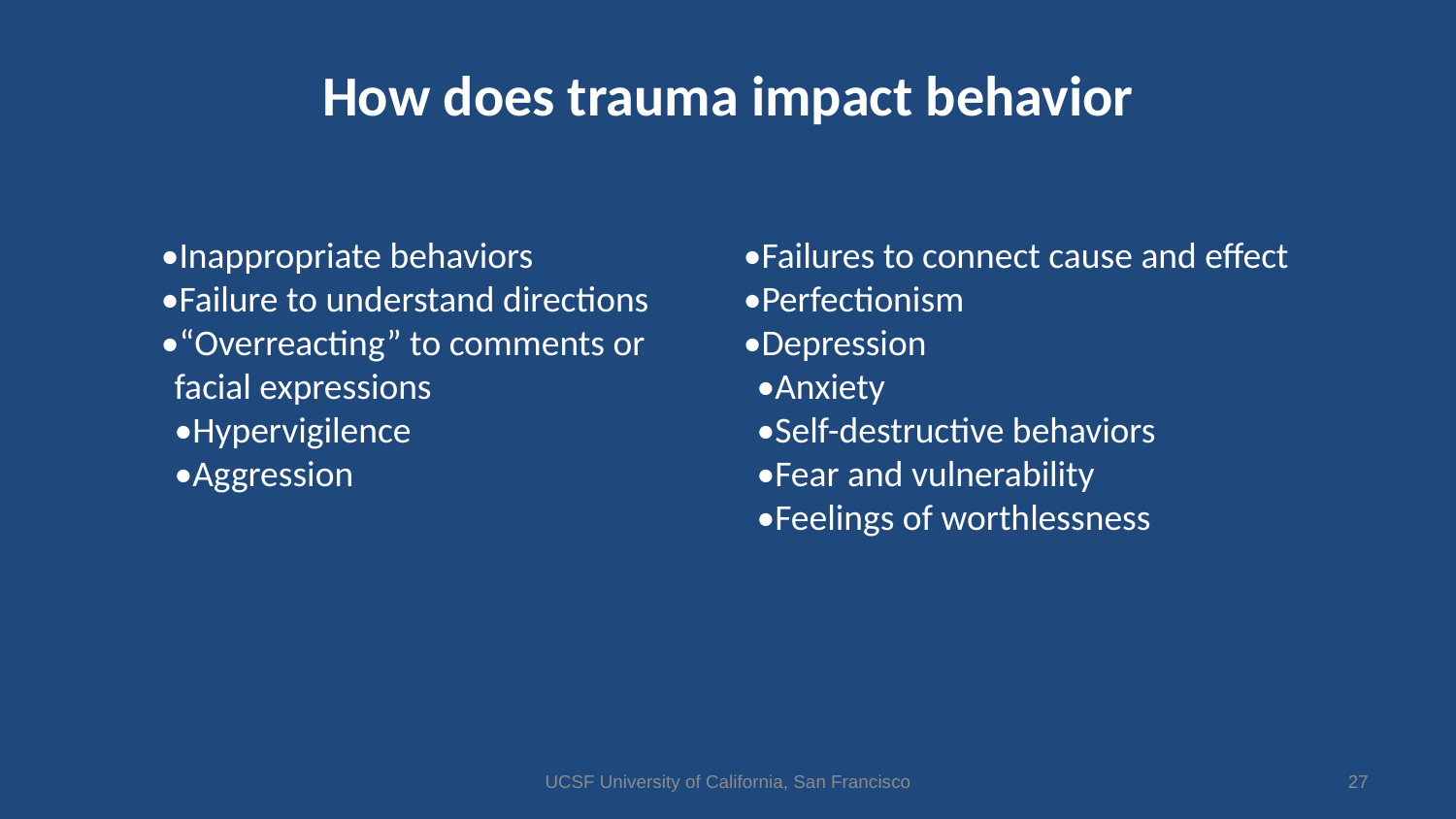

How does trauma impact behavior

•Inappropriate behaviors		•Failures to connect cause and effect
•Failure to understand directions		•Perfectionism
•“Overreacting” to comments or 	•Depression
facial expressions		•Anxiety
•Hypervigilence		•Self-destructive behaviors
•Aggression		•Fear and vulnerability
		•Feelings of worthlessness
UCSF University of California, San Francisco
27